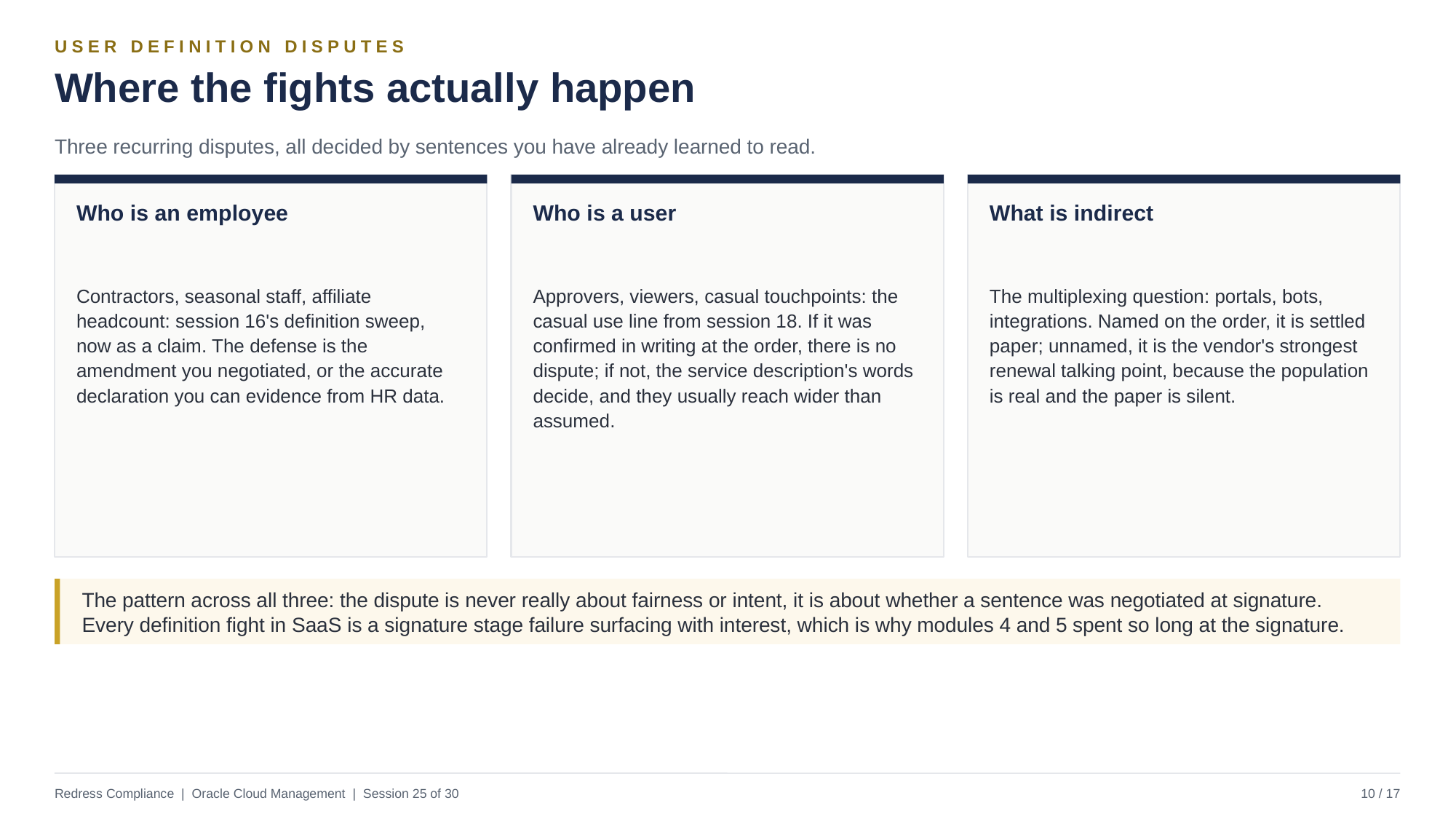

USER DEFINITION DISPUTES
Where the fights actually happen
Three recurring disputes, all decided by sentences you have already learned to read.

Who is an employee
Who is a user
What is indirect
Contractors, seasonal staff, affiliate headcount: session 16's definition sweep, now as a claim. The defense is the amendment you negotiated, or the accurate declaration you can evidence from HR data.
Approvers, viewers, casual touchpoints: the casual use line from session 18. If it was confirmed in writing at the order, there is no dispute; if not, the service description's words decide, and they usually reach wider than assumed.
The multiplexing question: portals, bots, integrations. Named on the order, it is settled paper; unnamed, it is the vendor's strongest renewal talking point, because the population is real and the paper is silent.

The pattern across all three: the dispute is never really about fairness or intent, it is about whether a sentence was negotiated at signature. Every definition fight in SaaS is a signature stage failure surfacing with interest, which is why modules 4 and 5 spent so long at the signature.

Redress Compliance  |  Oracle Cloud Management  |  Session 25 of 30
10 / 17